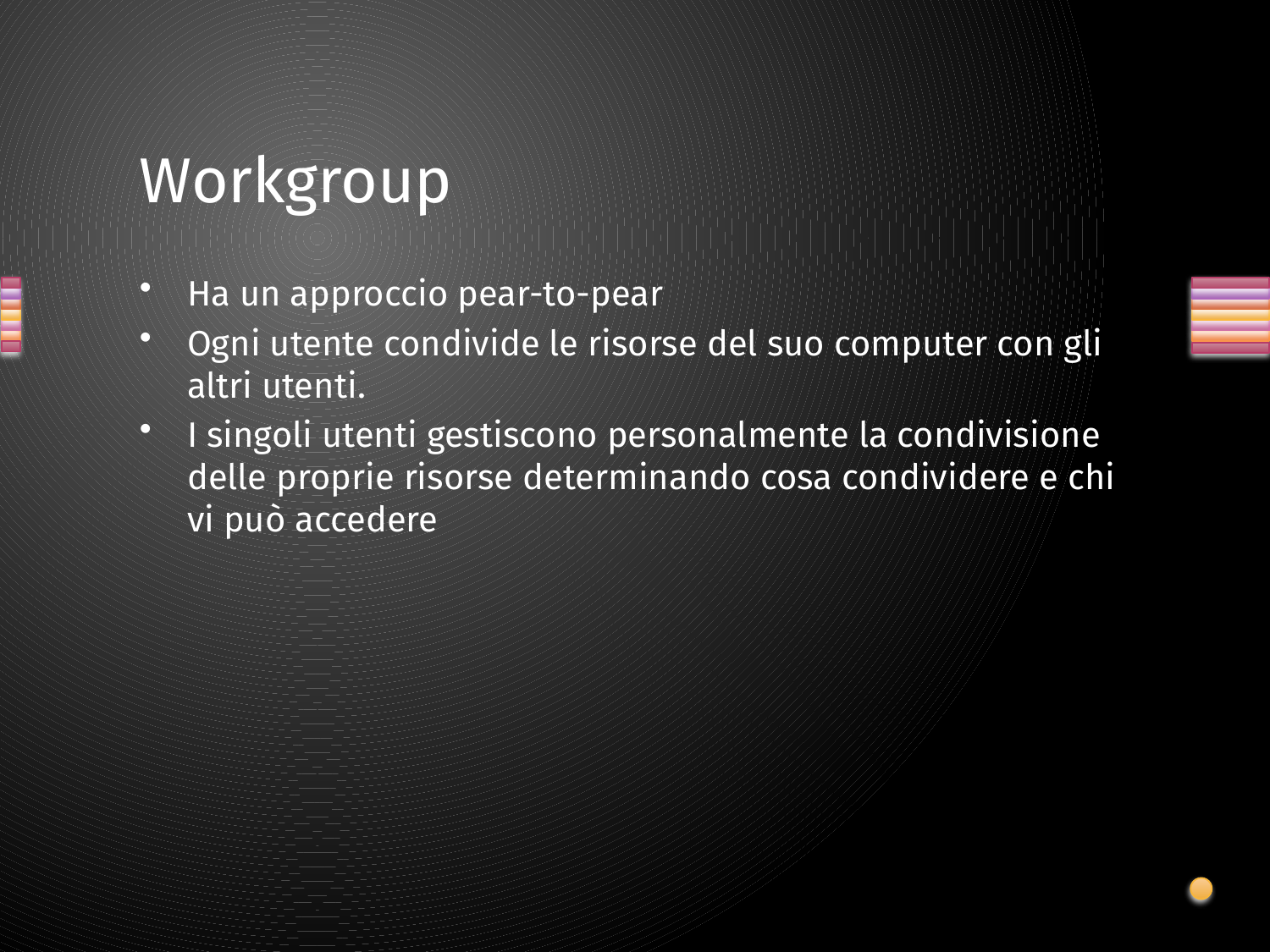

# Workgroup
Ha un approccio pear-to-pear
Ogni utente condivide le risorse del suo computer con gli altri utenti.
I singoli utenti gestiscono personalmente la condivisione delle proprie risorse determinando cosa condividere e chi vi può accedere